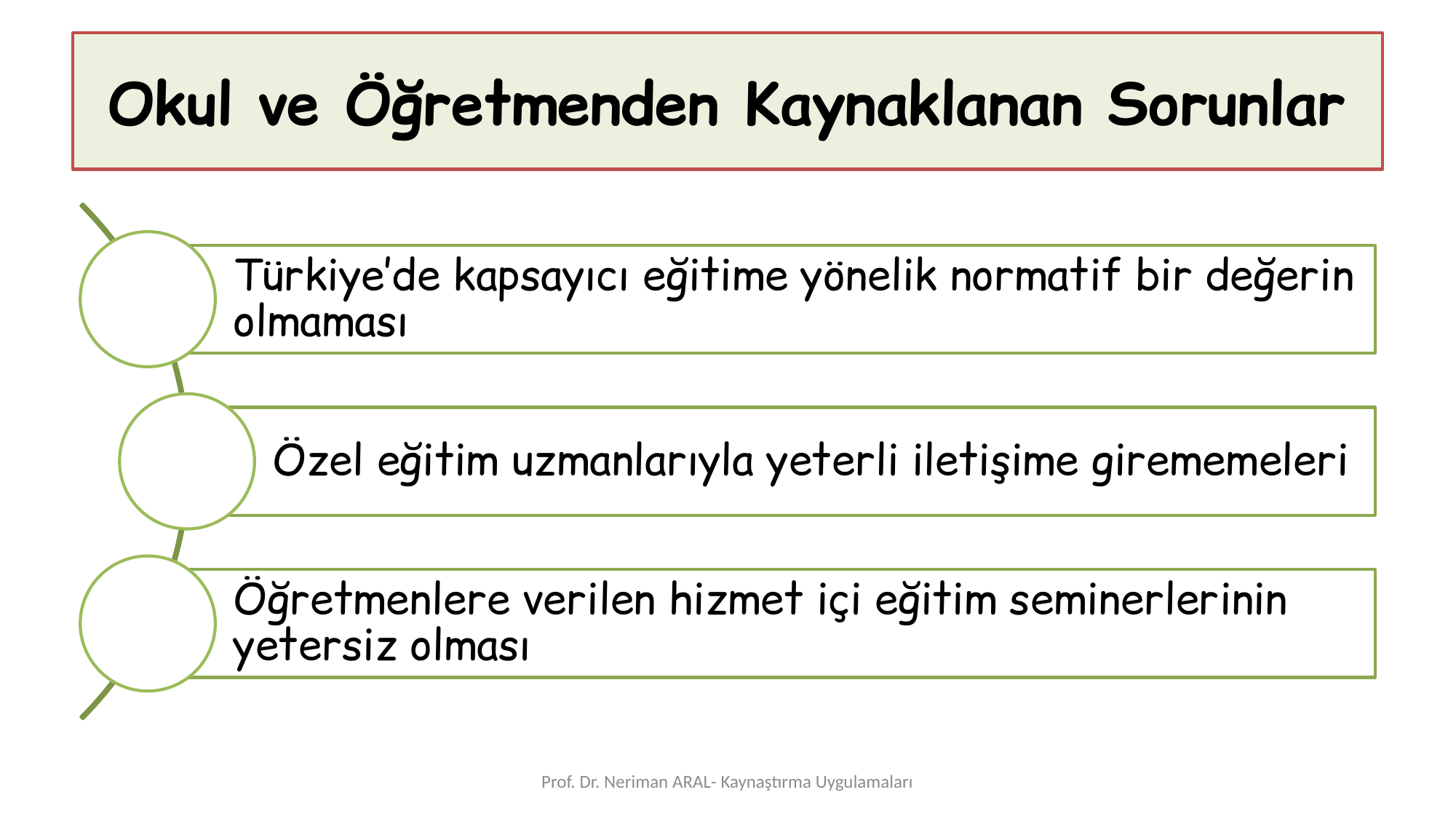

# Okul ve Öğretmenden Kaynaklanan Sorunlar
Türkiye’de kapsayıcı eğitime yönelik normatif bir değerin olmaması
Özel eğitim uzmanlarıyla yeterli iletişime girememeleri
Öğretmenlere verilen hizmet içi eğitim seminerlerinin yetersiz olması
Prof. Dr. Neriman ARAL- Kaynaştırma Uygulamaları